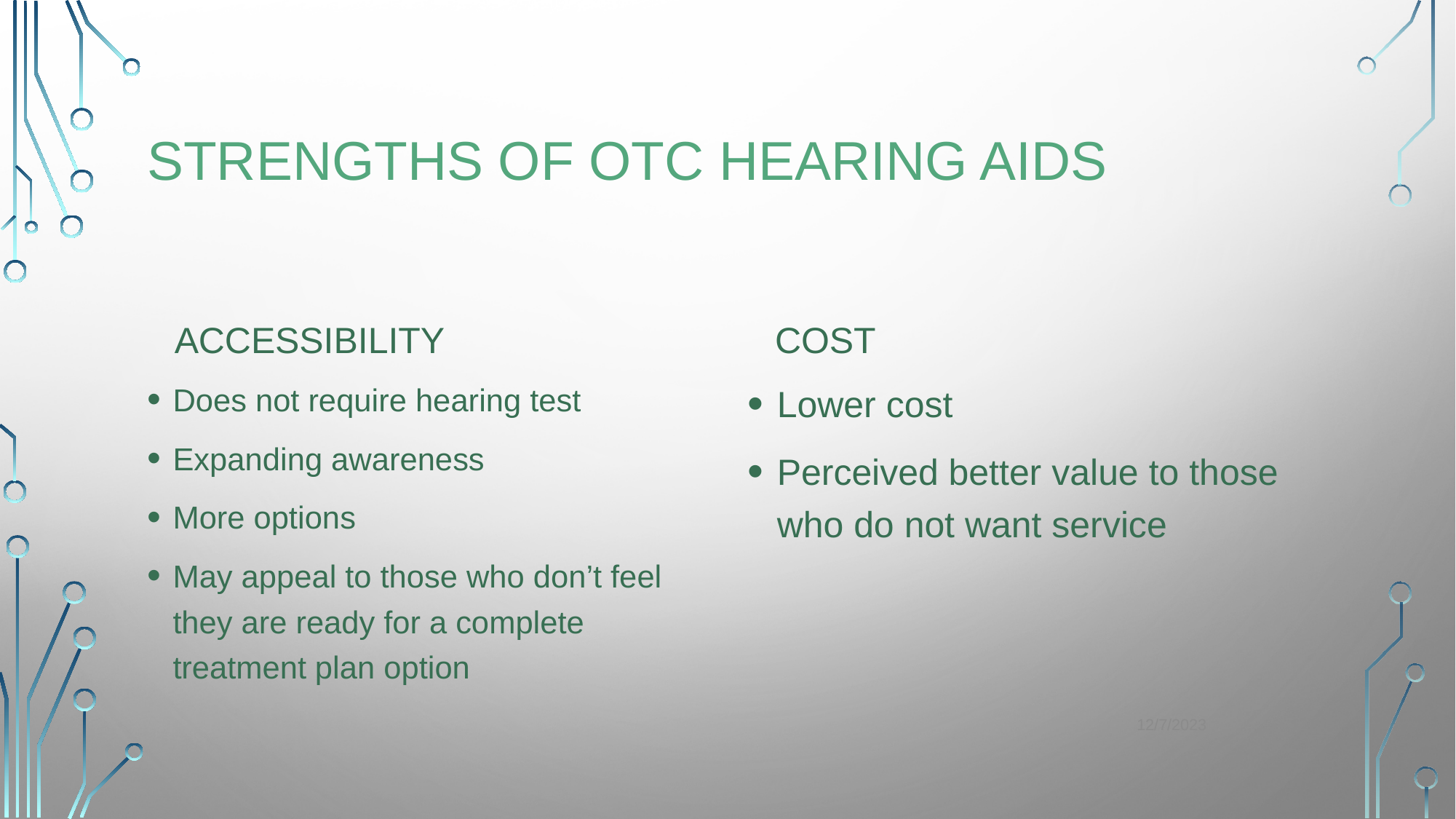

# Strengths of OTC Hearing aids
Cost
Accessibility
Does not require hearing test
Expanding awareness
More options
May appeal to those who don’t feel they are ready for a complete treatment plan option

Lower cost
Perceived better value to those who do not want service

12
12/7/2023